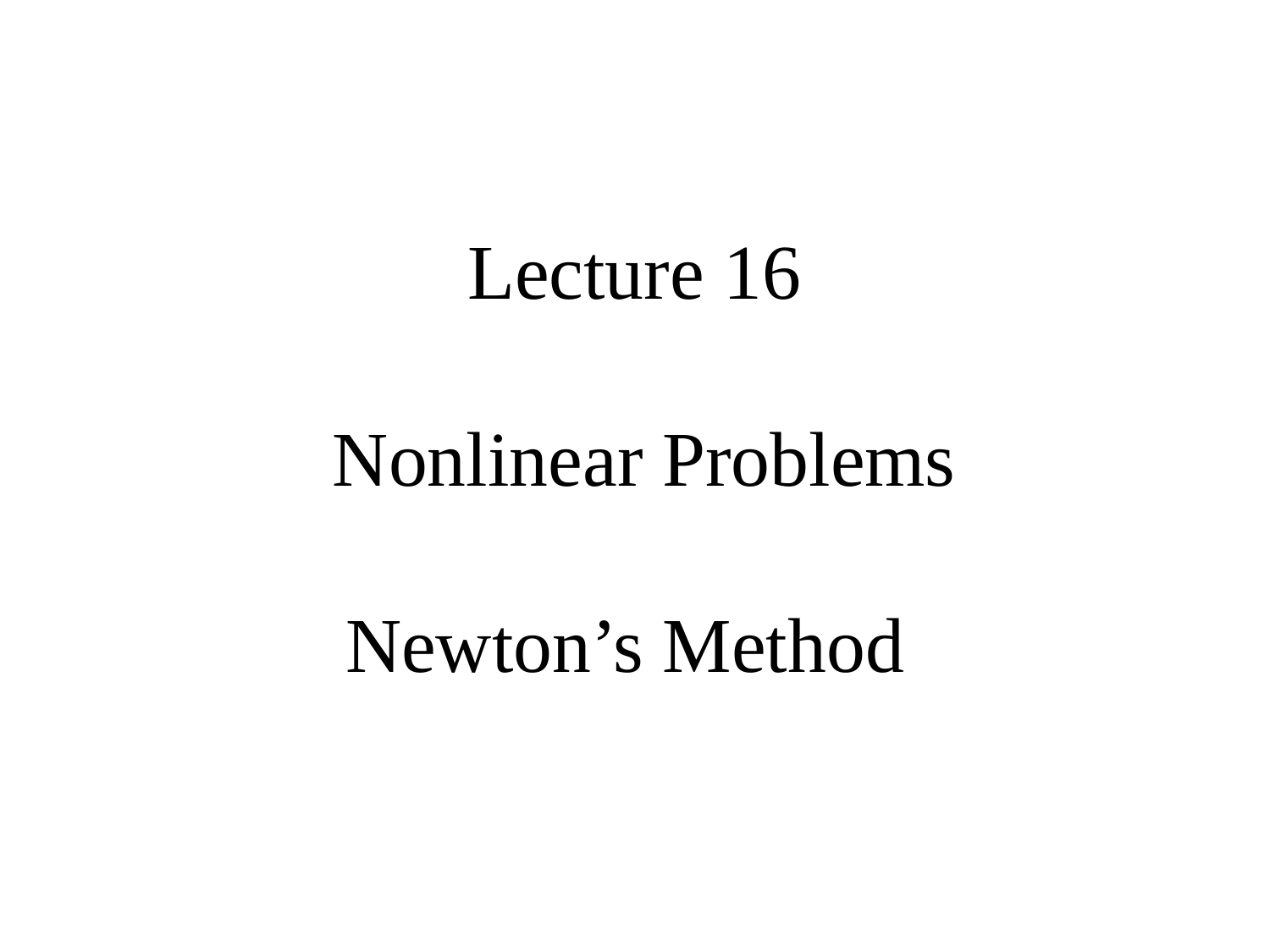

# Lecture 16 Nonlinear Problems Newton’s Method